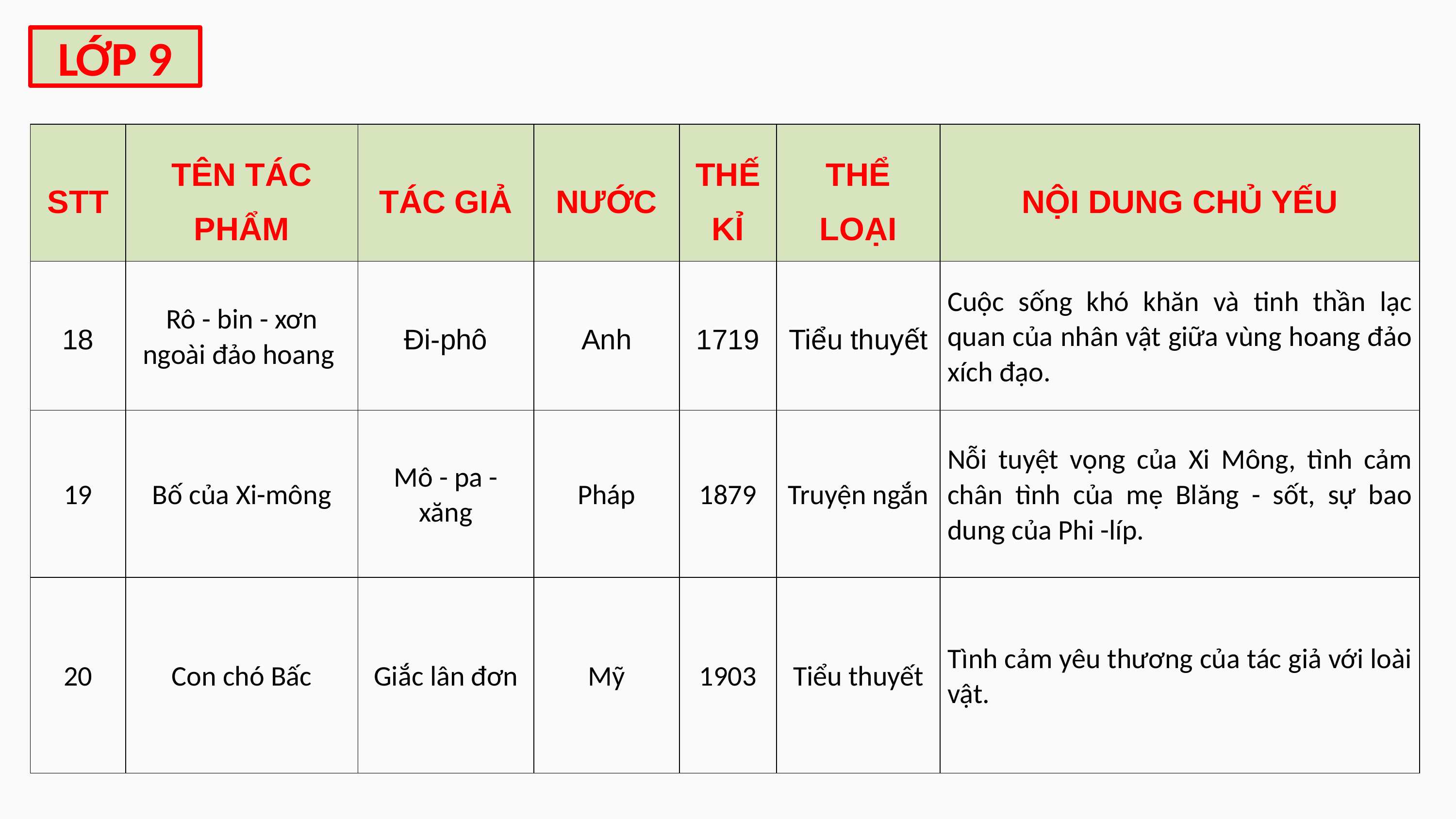

LỚP 9
| STT | TÊN TÁC PHẨM | TÁC GIẢ | NƯỚC | THẾ KỈ | THỂ LOẠI | NỘI DUNG CHỦ YẾU |
| --- | --- | --- | --- | --- | --- | --- |
| 18 | Rô - bin - xơn ngoài đảo hoang | Đi-phô | Anh | 1719 | Tiểu thuyết | Cuộc sống khó khăn và tinh thần lạc quan của nhân vật giữa vùng hoang đảo xích đạo. |
| 19 | Bố của Xi-mông | Mô - pa - xăng | Pháp | 1879 | Truyện ngắn | Nỗi tuyệt vọng của Xi Mông, tình cảm chân tình của mẹ Blăng - sốt, sự bao dung của Phi -líp. |
| 20 | Con chó Bấc | Giắc lân đơn | Mỹ | 1903 | Tiểu thuyết | Tình cảm yêu thương của tác giả với loài vật. |